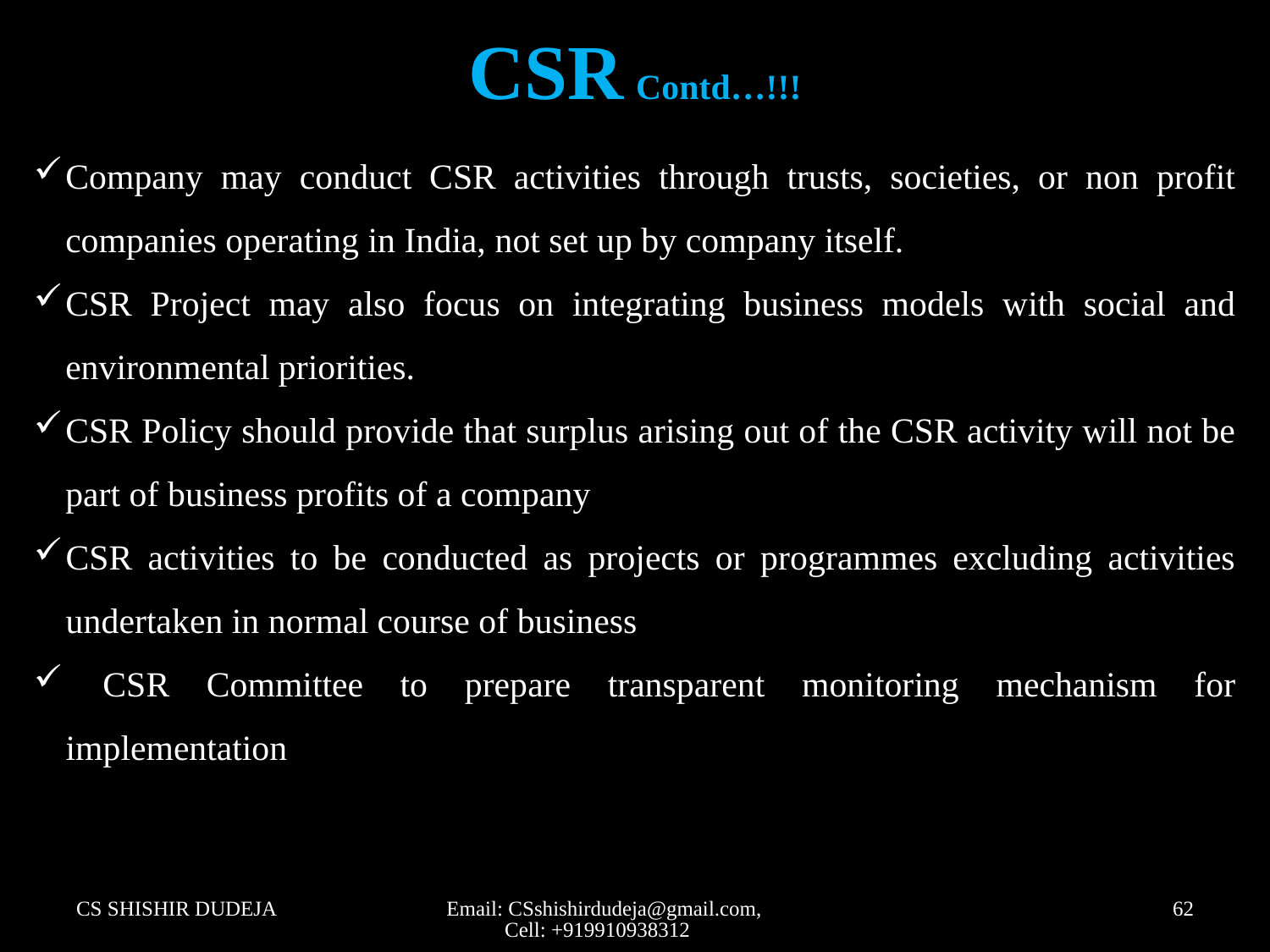

CSR Contd…!!!
Company may conduct CSR activities through trusts, societies, or non profit companies operating in India, not set up by company itself.
CSR Project may also focus on integrating business models with social and environmental priorities.
CSR Policy should provide that surplus arising out of the CSR activity will not be part of business profits of a company
CSR activities to be conducted as projects or programmes excluding activities undertaken in normal course of business
 CSR Committee to prepare transparent monitoring mechanism for implementation

CS SHISHIR DUDEJA
Email: CSshishirdudeja@gmail.com,                      Cell: +919910938312
62